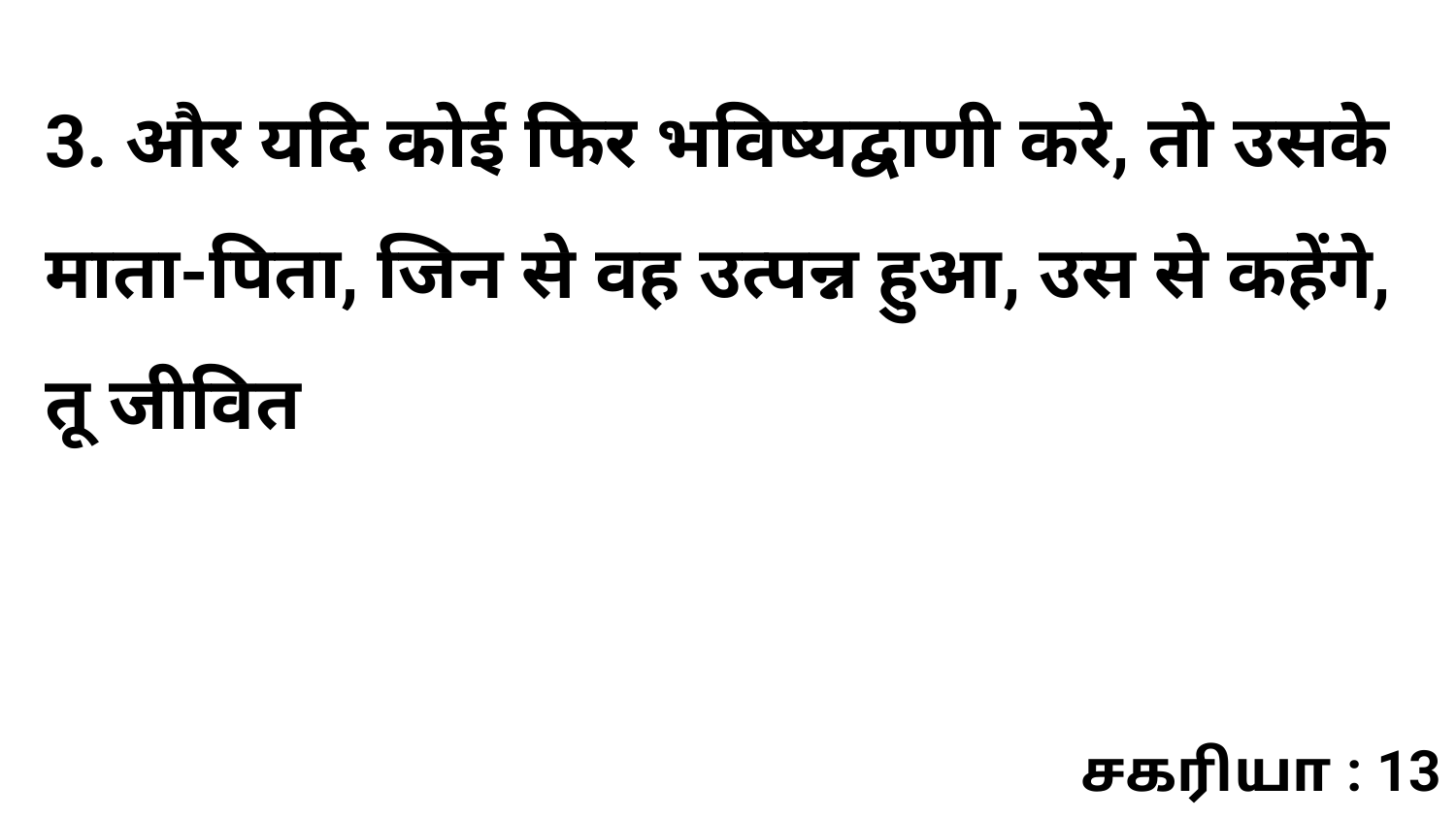

3. और यदि कोई फिर भविष्यद्वाणी करे, तो उसके माता-पिता, जिन से वह उत्पन्न हुआ, उस से कहेंगे, तू जीवित
சகரியா : 13